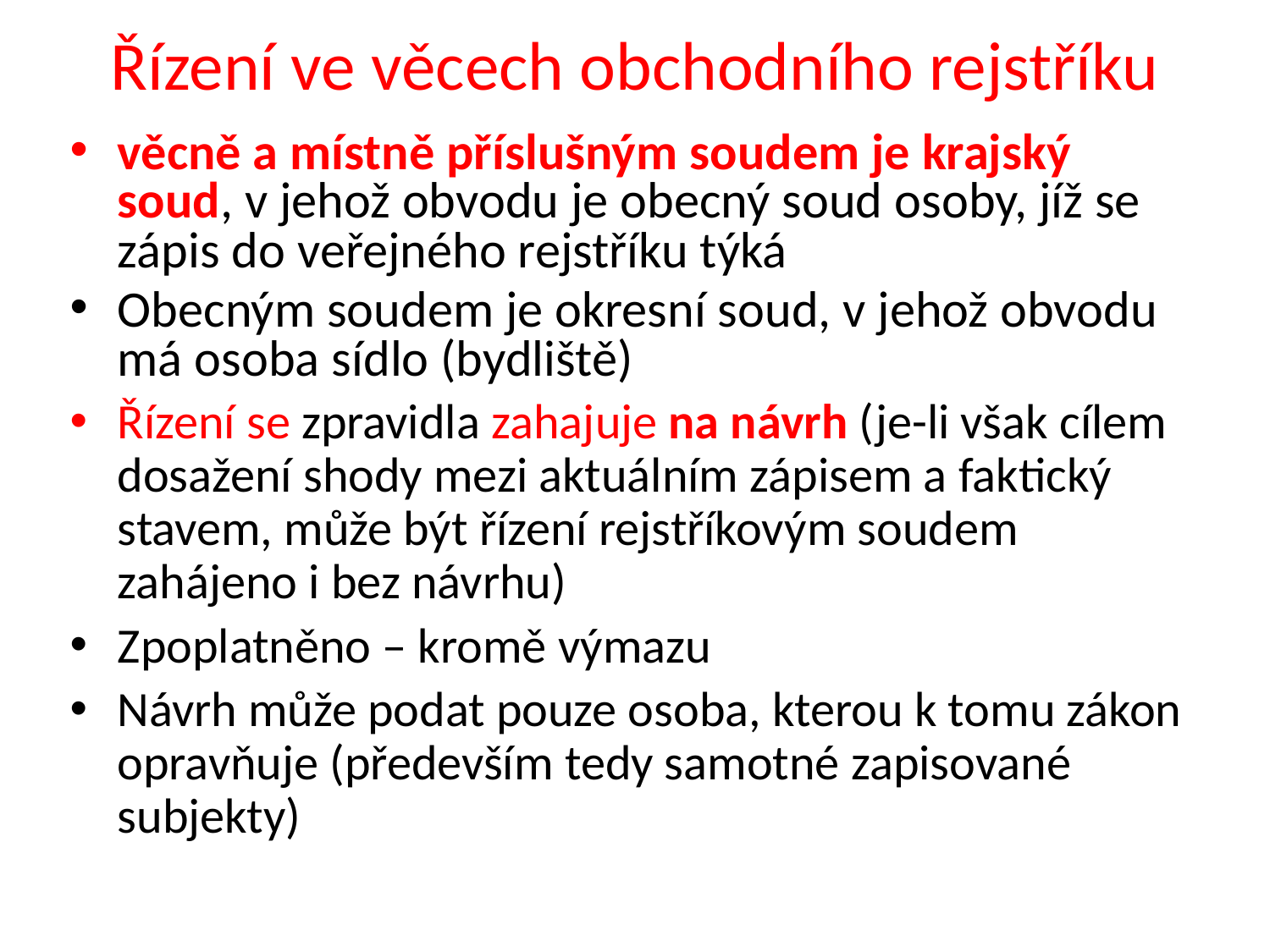

# Řízení ve věcech obchodního rejstříku
věcně a místně příslušným soudem je krajský soud, v jehož obvodu je obecný soud osoby, jíž se zápis do veřejného rejstříku týká
Obecným soudem je okresní soud, v jehož obvodu má osoba sídlo (bydliště)
Řízení se zpravidla zahajuje na návrh (je-li však cílem dosažení shody mezi aktuálním zápisem a faktický stavem, může být řízení rejstříkovým soudem zahájeno i bez návrhu)
Zpoplatněno – kromě výmazu
Návrh může podat pouze osoba, kterou k tomu zákon opravňuje (především tedy samotné zapisované subjekty)
7